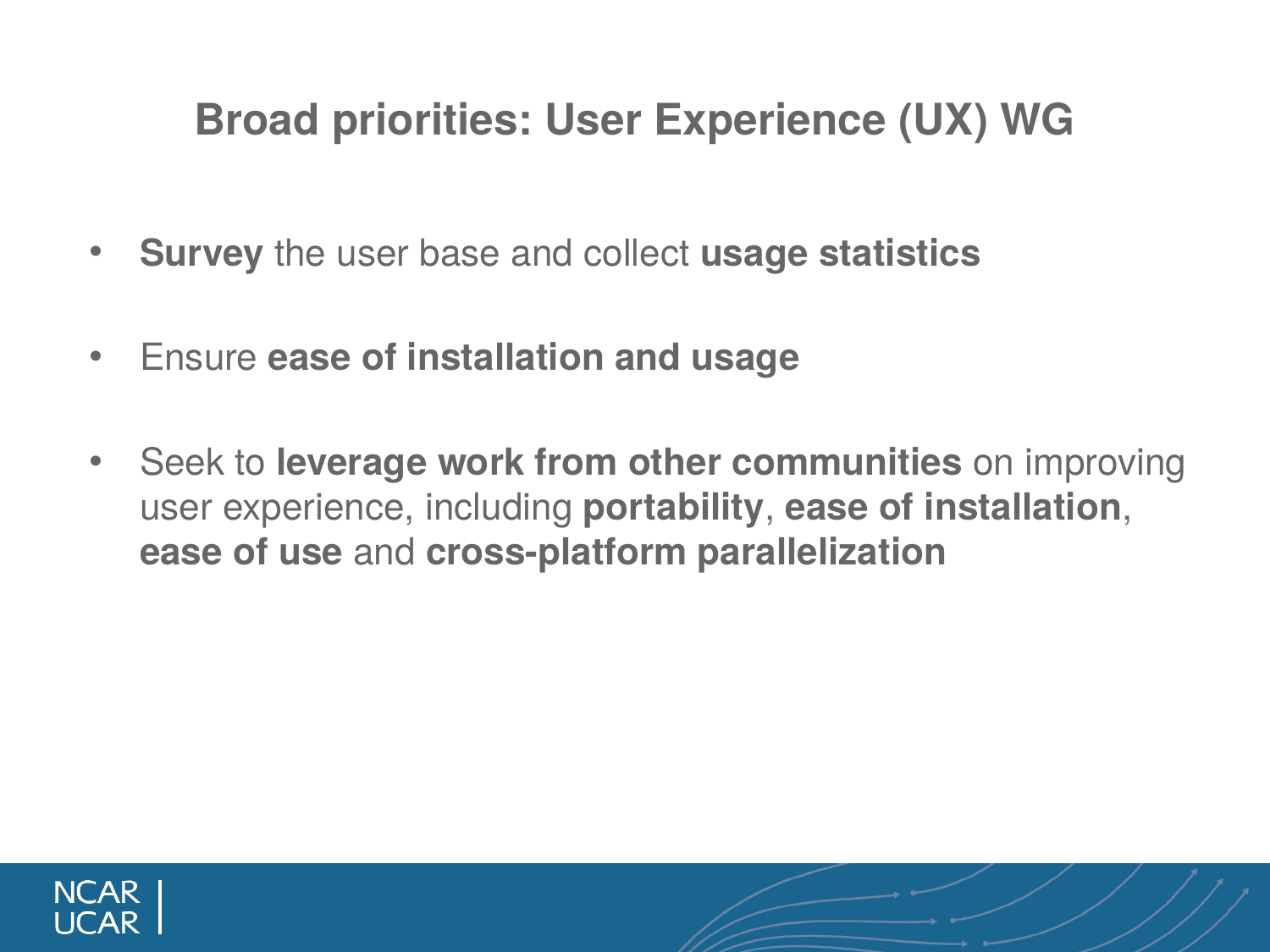

# Broad priorities: User Experience (UX) WG
Survey the user base and collect usage statistics

Ensure ease of installation and usage

Seek to leverage work from other communities on improving user experience, including portability, ease of installation, ease of use and cross-platform parallelization